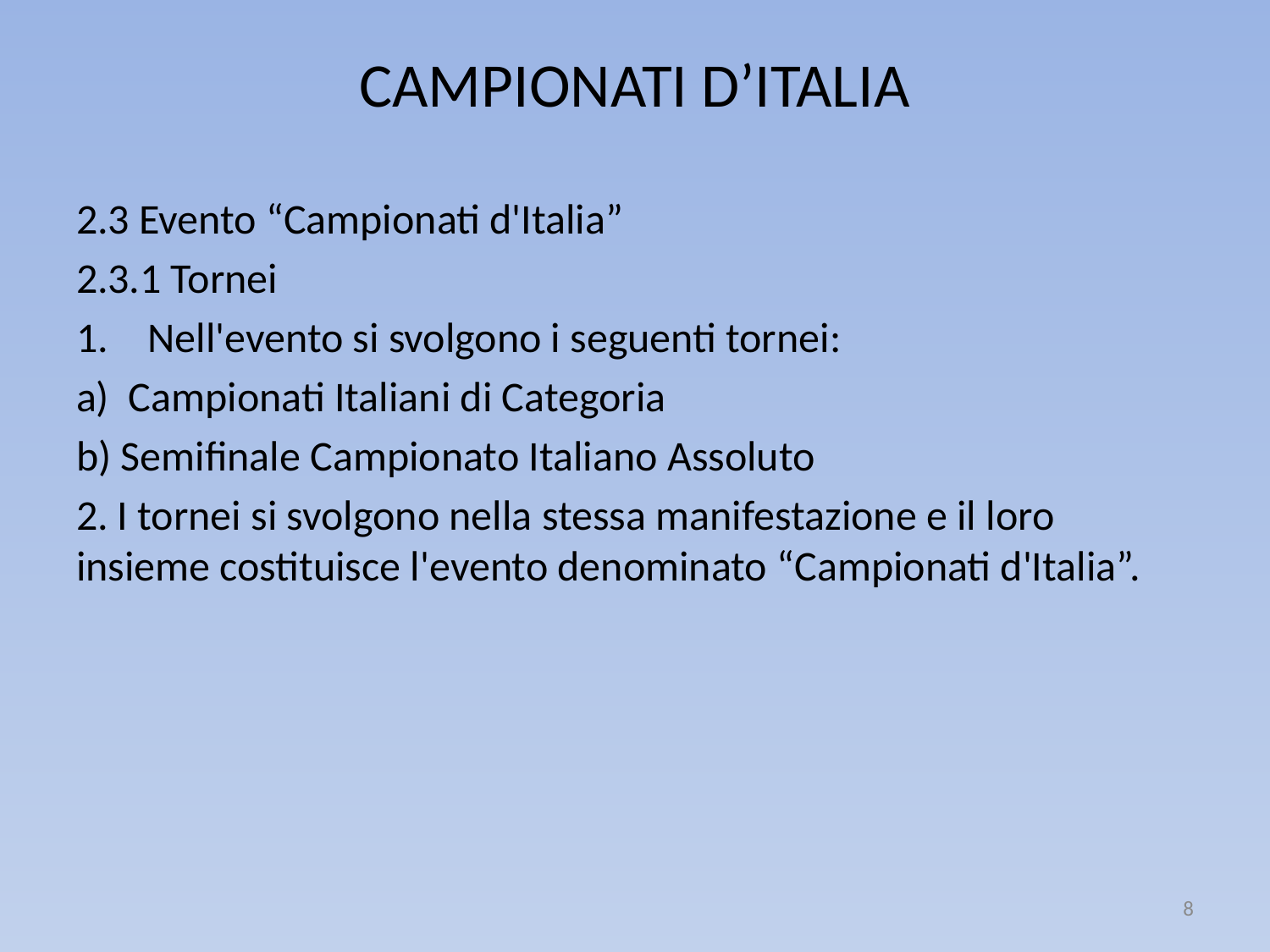

# CAMPIONATI D’ITALIA

2.3 Evento “Campionati d'Italia”
2.3.1 Tornei
Nell'evento si svolgono i seguenti tornei:
a)  Campionati Italiani di Categoria
b) Semifinale Campionato Italiano Assoluto
2. I tornei si svolgono nella stessa manifestazione e il loro insieme costituisce l'evento denominato “Campionati d'Italia”.

8